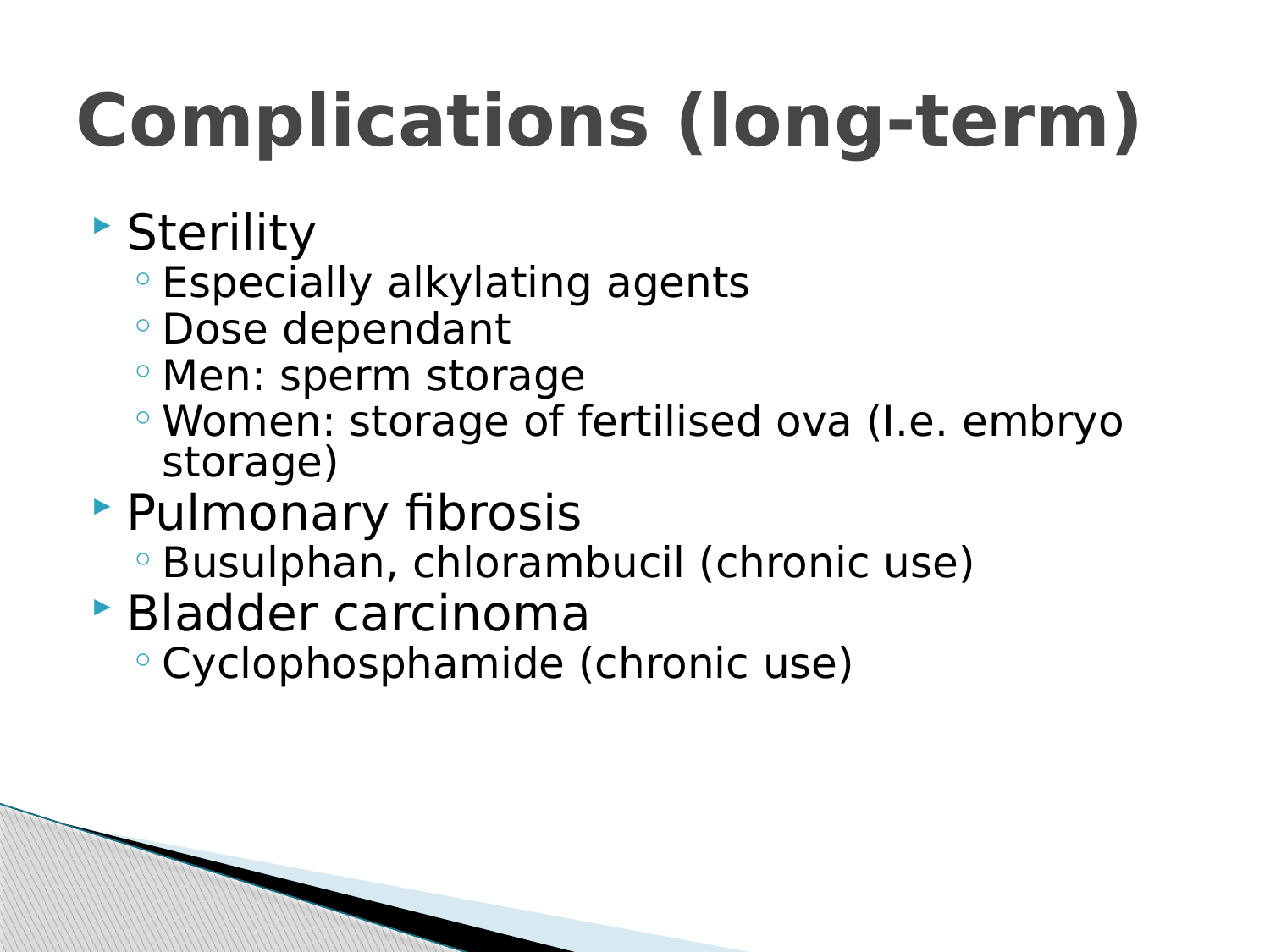

# Complications (long-term)
Sterility
Especially alkylating agents
Dose dependant
Men: sperm storage
Women: storage of fertilised ova (I.e. embryo storage)
Pulmonary fibrosis
Busulphan, chlorambucil (chronic use)
Bladder carcinoma
Cyclophosphamide (chronic use)